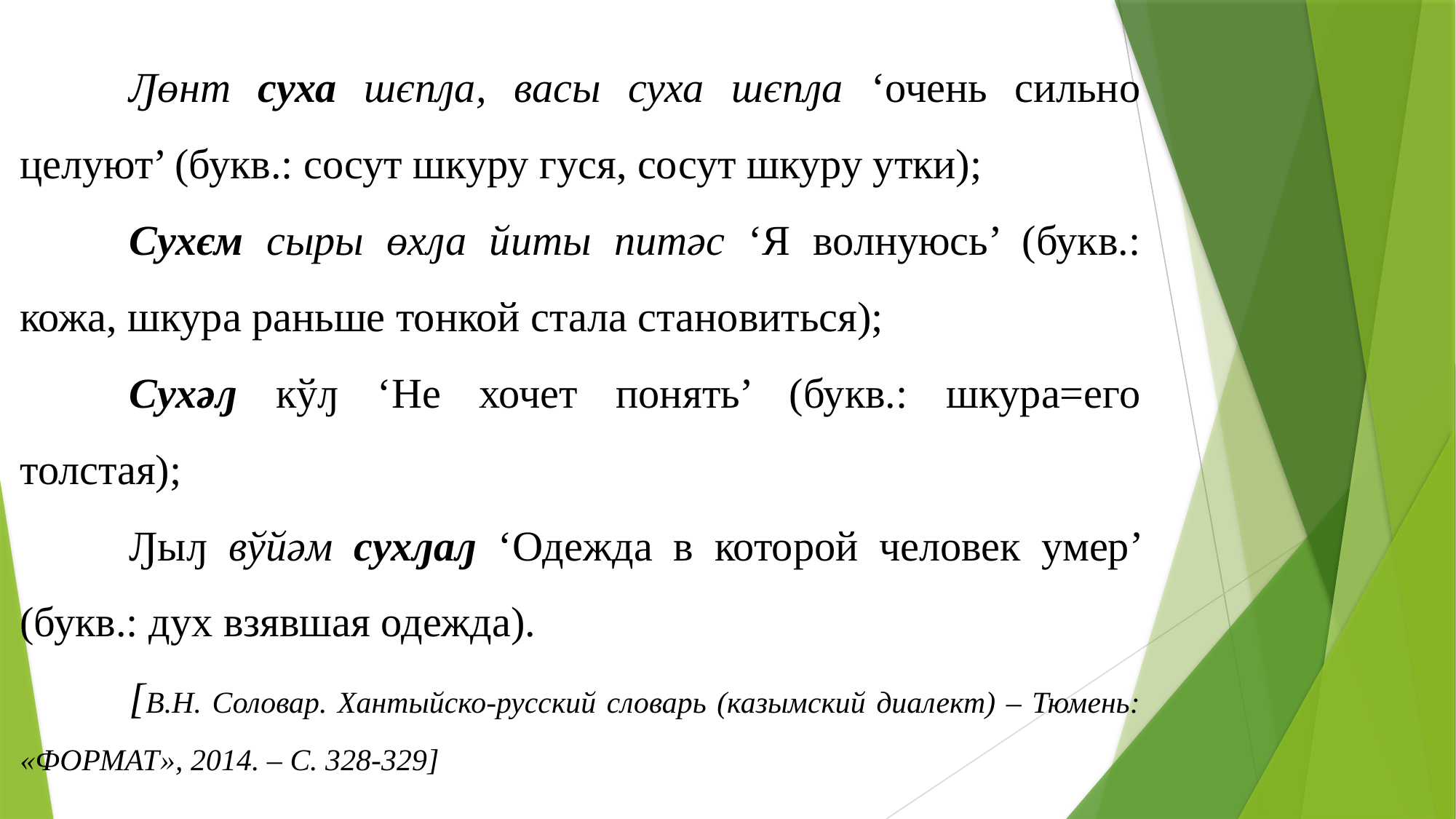

Ԓөнт суха шєпԓа, васы суха шєпԓа ‘очень сильно целуют’ (букв.: сосут шкуру гуся, сосут шкуру утки);
	Сухєм сыры өхԓа йиты питәс ‘Я волнуюсь’ (букв.: кожа, шкура раньше тонкой стала становиться);
	Сухәԓ кўԓ ‘Не хочет понять’ (букв.: шкура=его толстая);
	Ԓыԓ вўйәм сухԓаԓ ‘Одежда в которой человек умер’ (букв.: дух взявшая одежда).
	[В.Н. Соловар. Хантыйско-русский словарь (казымский диалект) – Тюмень: «ФОРМАТ», 2014. – С. 328-329]